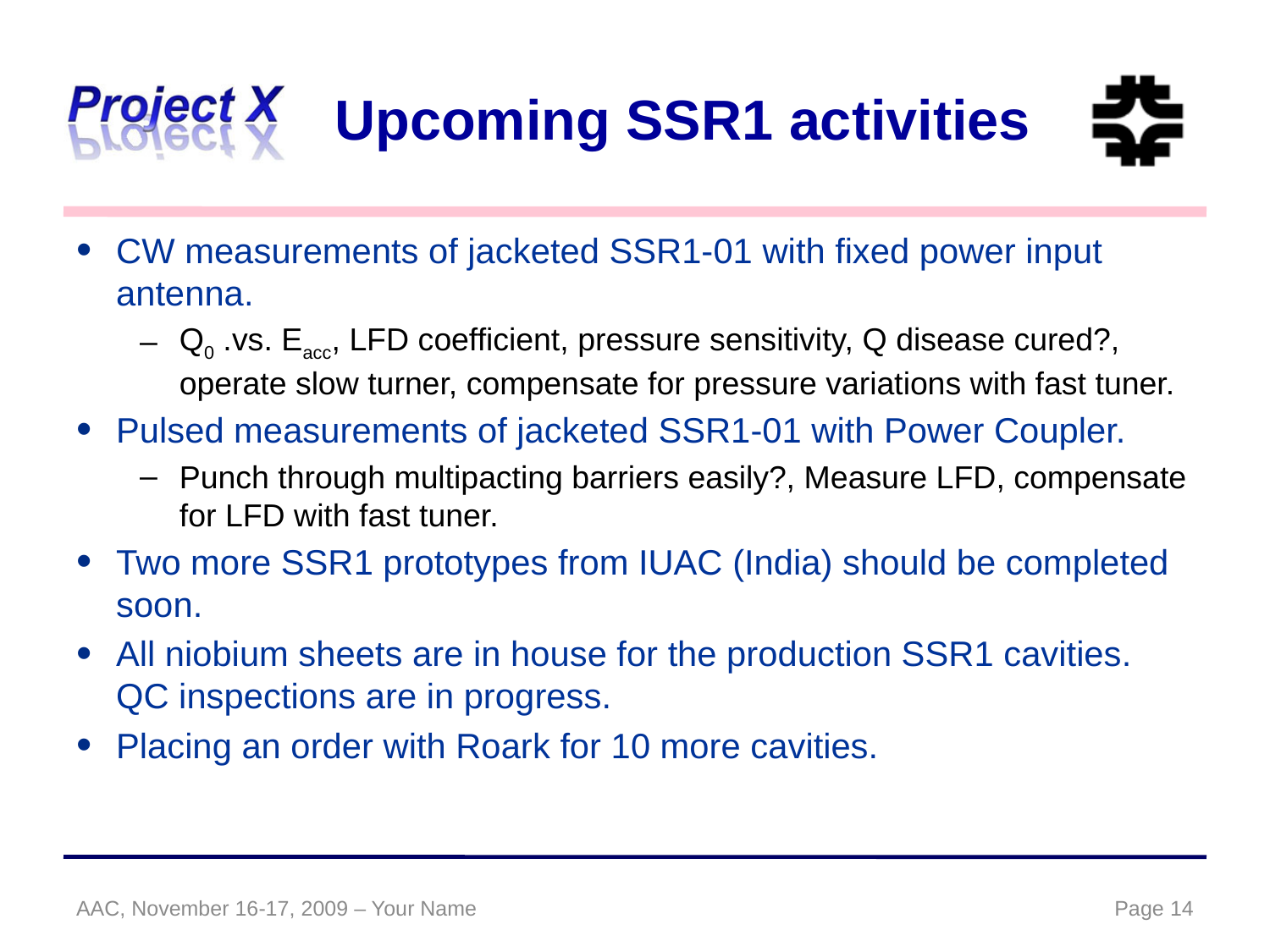

# Upcoming SSR1 activities
CW measurements of jacketed SSR1-01 with fixed power input antenna.
Q0 .vs. Eacc, LFD coefficient, pressure sensitivity, Q disease cured?, operate slow turner, compensate for pressure variations with fast tuner.
Pulsed measurements of jacketed SSR1-01 with Power Coupler.
Punch through multipacting barriers easily?, Measure LFD, compensate for LFD with fast tuner.
Two more SSR1 prototypes from IUAC (India) should be completed soon.
All niobium sheets are in house for the production SSR1 cavities.  QC inspections are in progress.
Placing an order with Roark for 10 more cavities.

AAC, November 16-17, 2009 – Your Name
Page 14